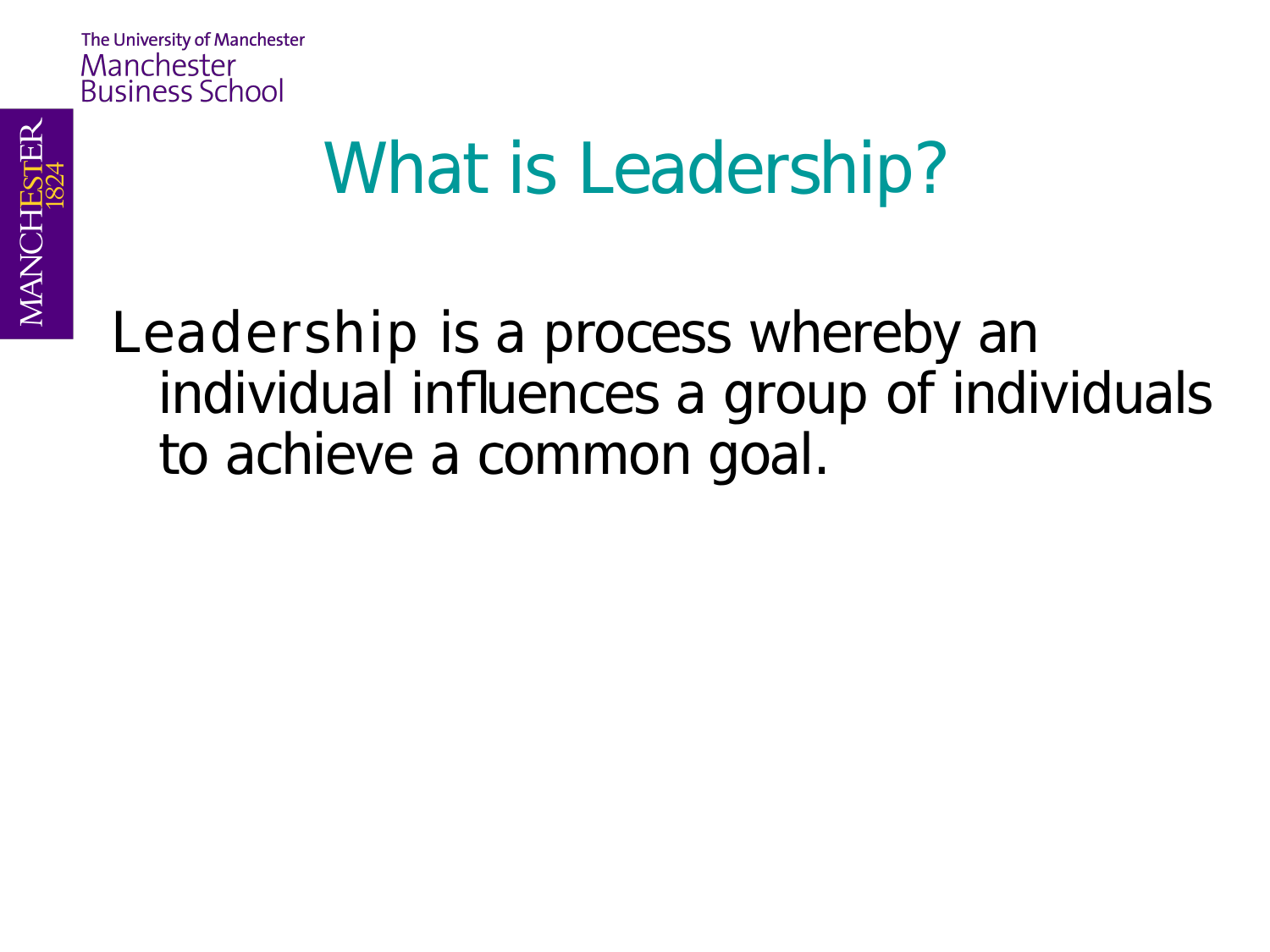

What is Leadership?
Leadership is a process whereby an individual influences a group of individuals to achieve a common goal.